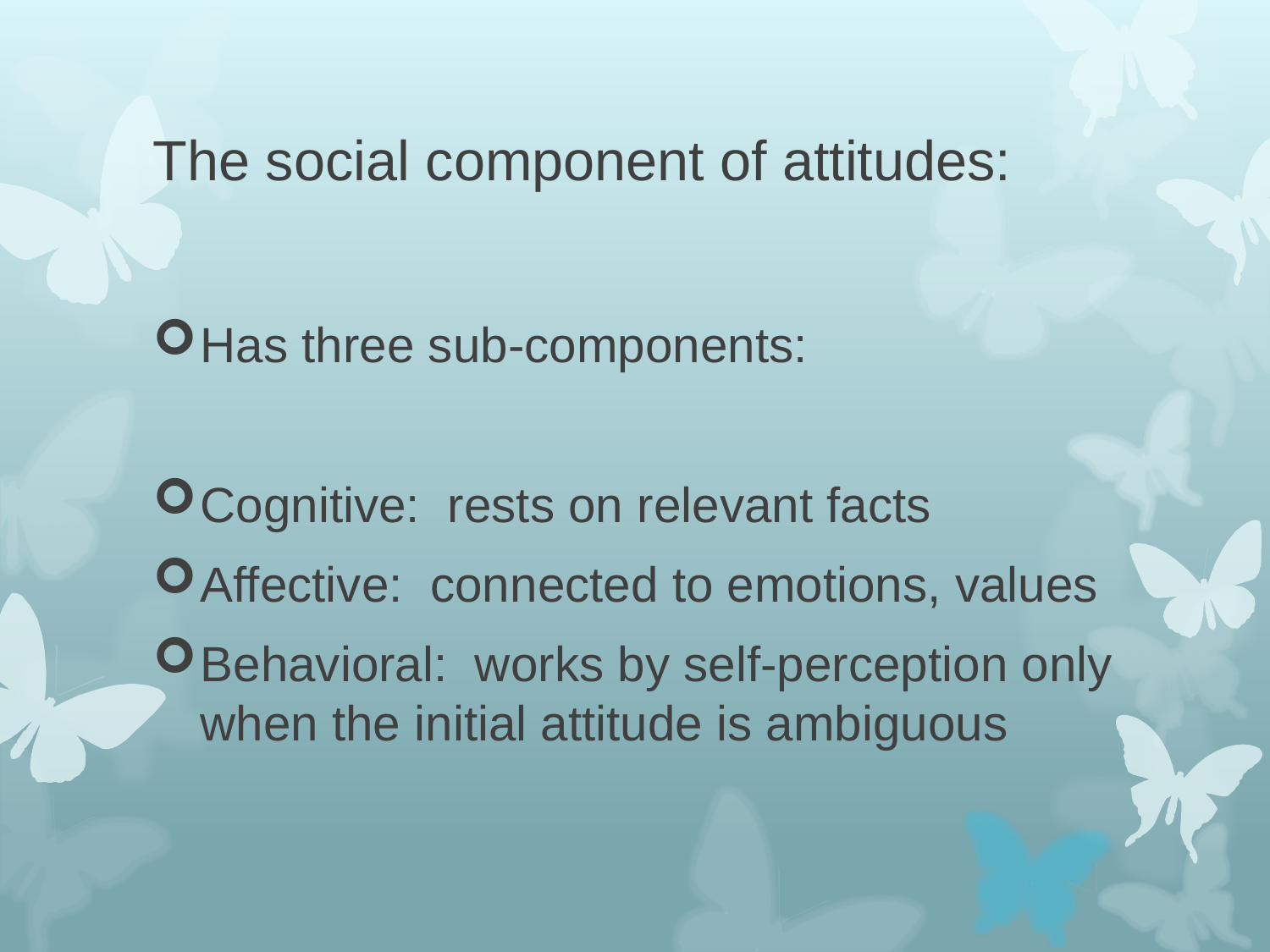

# The social component of attitudes:
Has three sub-components:

Cognitive:  rests on relevant facts
Affective:  connected to emotions, values
Behavioral:  works by self-perception only when the initial attitude is ambiguous